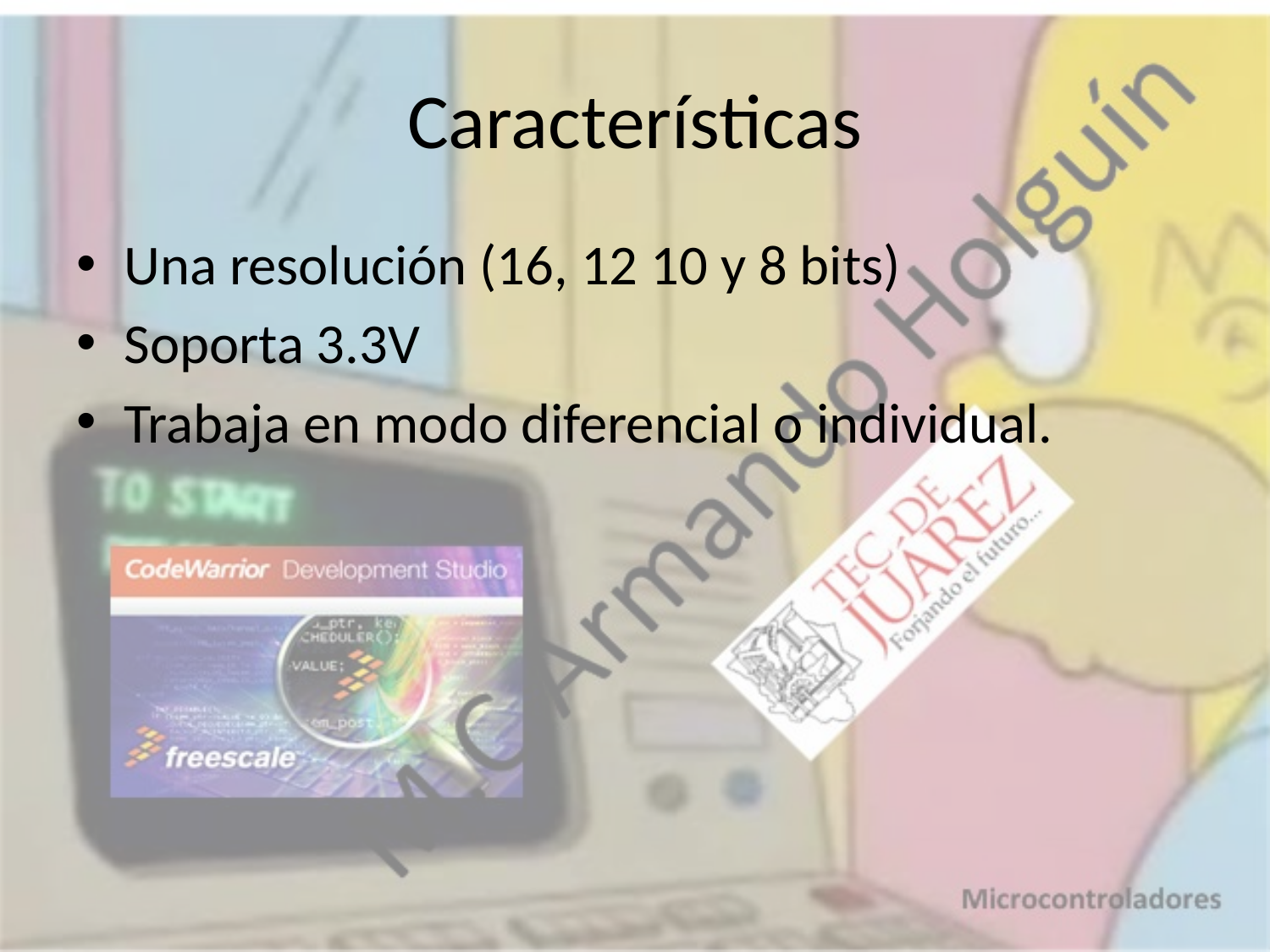

# Características
Una resolución (16, 12 10 y 8 bits)
Soporta 3.3V
Trabaja en modo diferencial o individual.